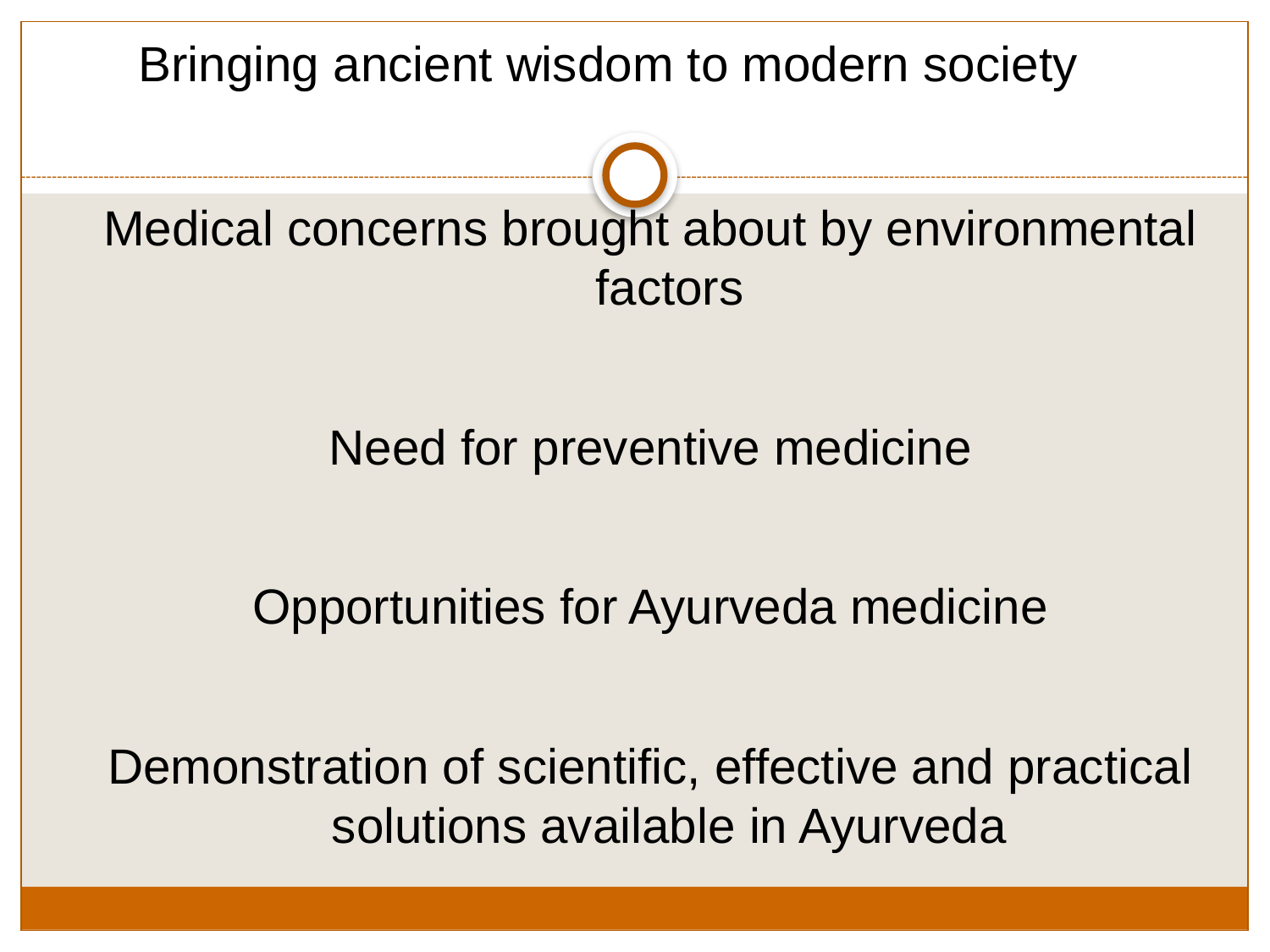

Bringing ancient wisdom to modern society
Medical concerns brought about by environmental factors

Need for preventive medicine

Opportunities for Ayurveda medicine

Demonstration of scientific, effective and practical solutions available in Ayurveda